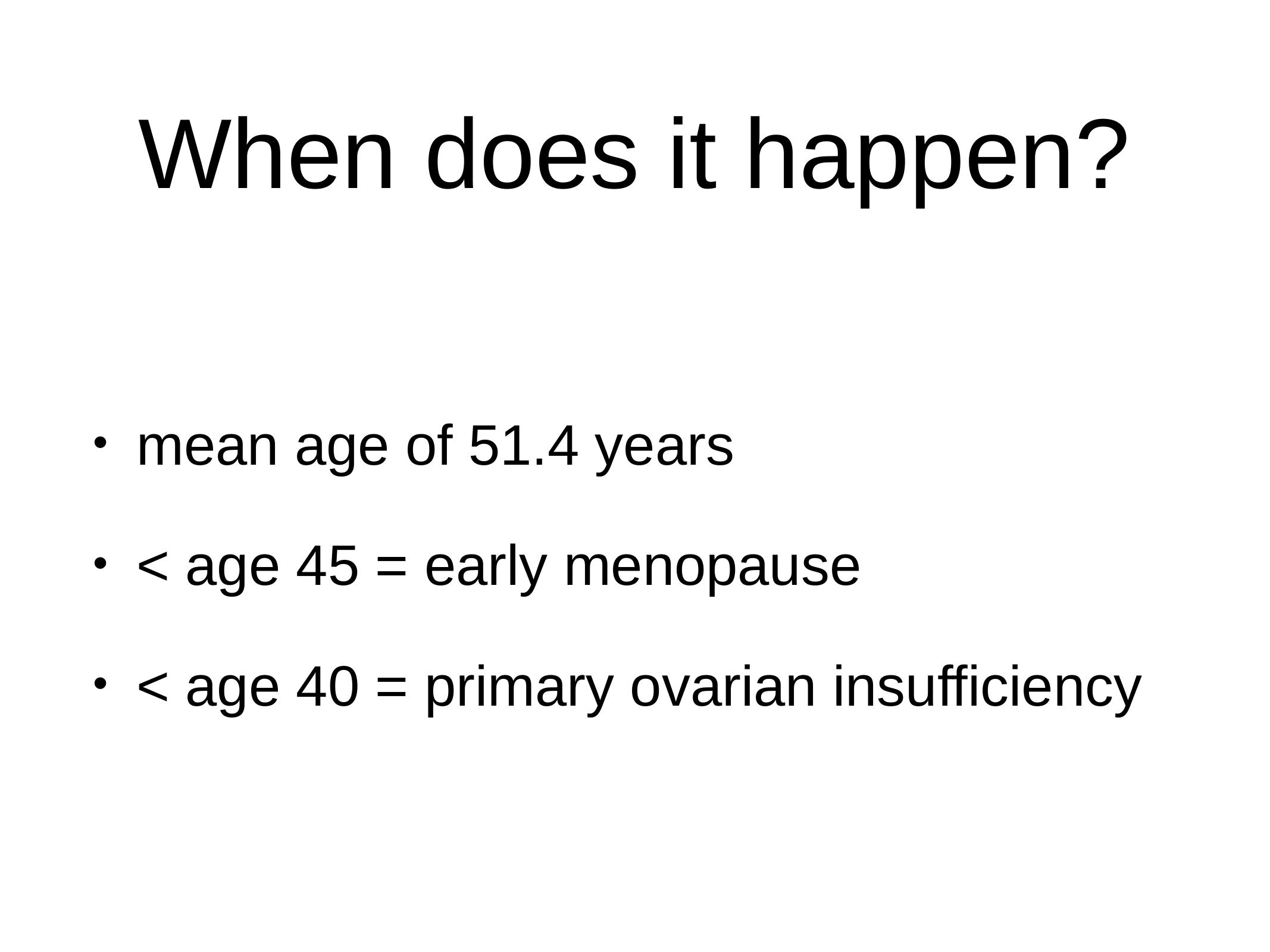

# When does it happen?
mean age of 51.4 years
< age 45 = early menopause
< age 40 = primary ovarian insufficiency